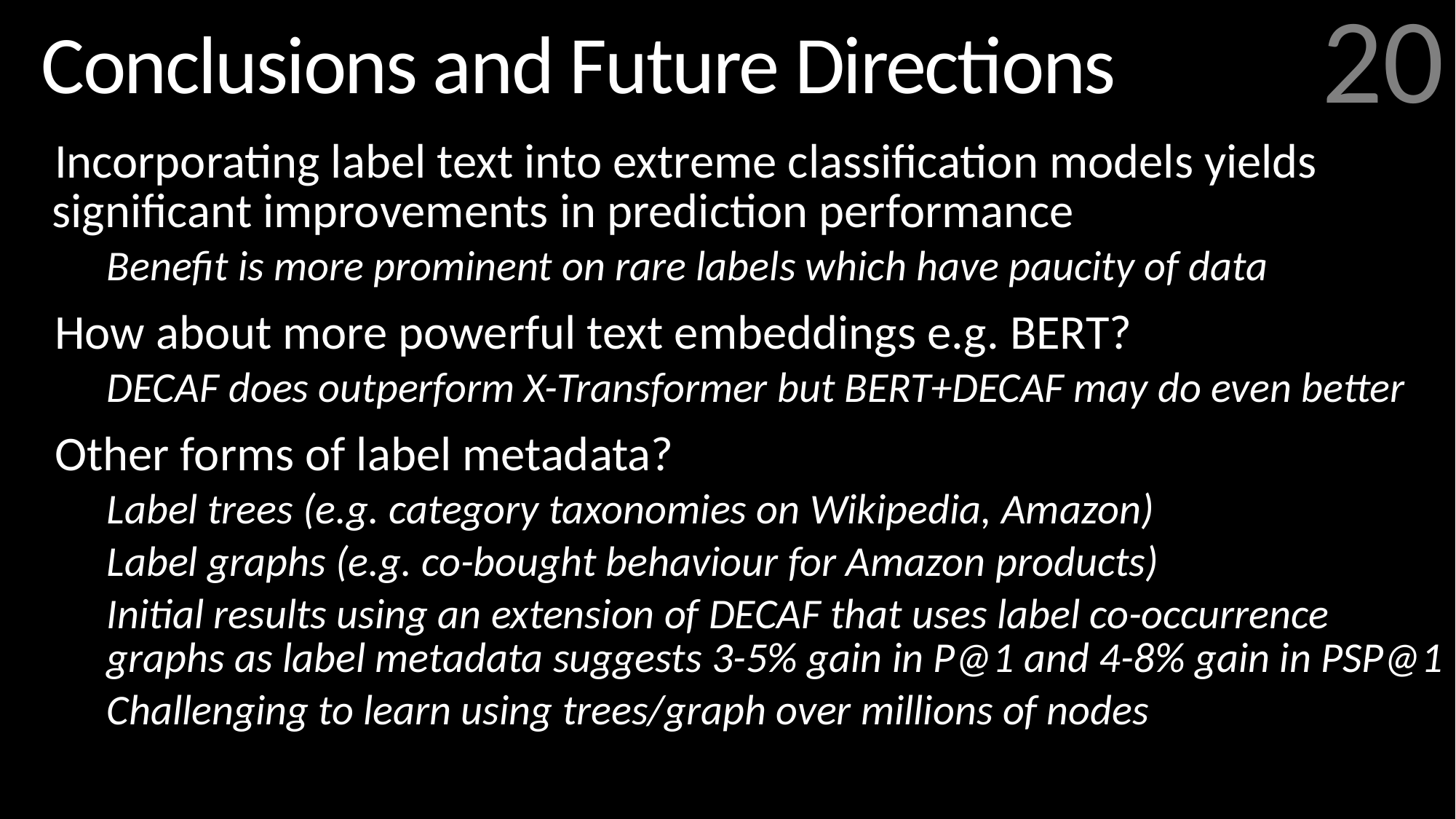

# Conclusions and Future Directions
20
Incorporating label text into extreme classification models yields significant improvements in prediction performance
Benefit is more prominent on rare labels which have paucity of data
How about more powerful text embeddings e.g. BERT?
DECAF does outperform X-Transformer but BERT+DECAF may do even better
Other forms of label metadata?
Label trees (e.g. category taxonomies on Wikipedia, Amazon)
Label graphs (e.g. co-bought behaviour for Amazon products)
Initial results using an extension of DECAF that uses label co-occurrence graphs as label metadata suggests 3-5% gain in P@1 and 4-8% gain in PSP@1
Challenging to learn using trees/graph over millions of nodes